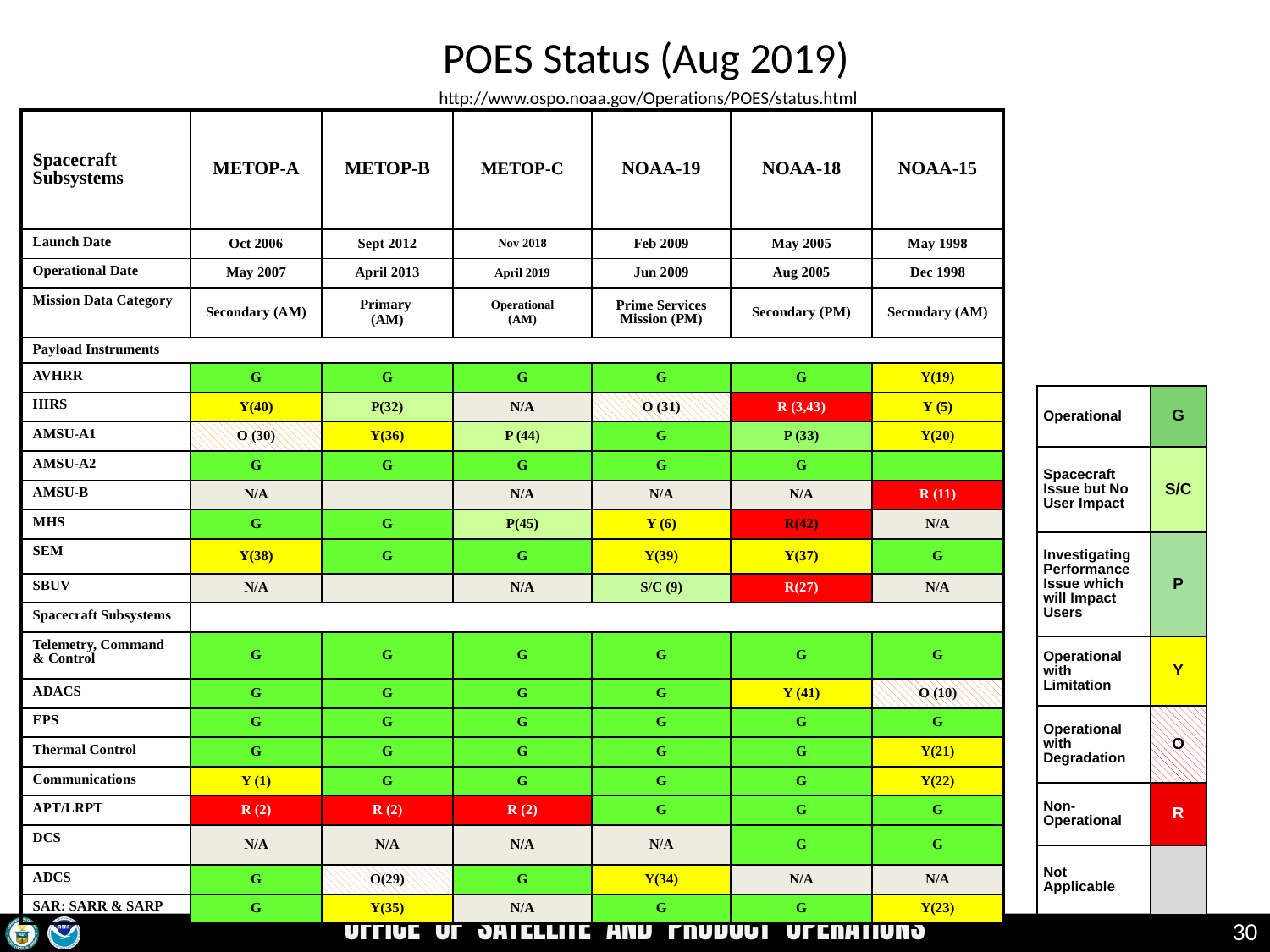

POES Status (Aug 2019)
     http://www.ospo.noaa.gov/Operations/POES/status.html
| Spacecraft Subsystems | METOP-A | METOP-B | METOP-C | NOAA-19 | NOAA-18 | NOAA-15 |
| --- | --- | --- | --- | --- | --- | --- |
| Launch Date | Oct 2006 | Sept 2012 | Nov 2018 | Feb 2009 | May 2005 | May 1998 |
| Operational Date | May 2007 | April 2013 | April 2019 | Jun 2009 | Aug 2005 | Dec 1998 |
| Mission Data Category | Secondary (AM) | Primary (AM) | Operational (AM) | Prime Services Mission (PM) | Secondary (PM) | Secondary (AM) |
| Payload Instruments |  |  |  |  |  |  |
| AVHRR | G | G | G | G | G | Y(19) |
| HIRS | Y(40) | P(32) | N/A | O (31) | R (3,43) | Y (5) |
| AMSU-A1 | O (30) | Y(36) | P (44) | G | P (33) | Y(20) |
| AMSU-A2 | G | G | G | G | G |  |
| AMSU-B | N/A |  | N/A | N/A | N/A | R (11) |
| MHS | G | G | P(45) | Y (6) | R(42) | N/A |
| SEM | Y(38) | G | G | Y(39) | Y(37) | G |
| SBUV | N/A |  | N/A | S/C (9) | R(27) | N/A |
| Spacecraft Subsystems |  |  |  |  |  |  |
| Telemetry, Command & Control | G | G | G | G | G | G |
| ADACS | G | G | G | G | Y (41) | O (10) |
| EPS | G | G | G | G | G | G |
| Thermal Control | G | G | G | G | G | Y(21) |
| Communications | Y (1) | G | G | G | G | Y(22) |
| APT/LRPT | R (2) | R (2) | R (2) | G | G | G |
| DCS | N/A | N/A | N/A | N/A | G | G |
| ADCS | G | O(29) | G | Y(34) | N/A | N/A |
| SAR: SARR & SARP | G | Y(35) | N/A | G | G | Y(23) |
| Operational | G |
| --- | --- |
| Spacecraft Issue but No User Impact | S/C |
| Investigating Performance Issue which will Impact Users | P |
| Operational with Limitation | Y |
| Operational with Degradation | O |
| Non-Operational | R |
| Not Applicable |  |